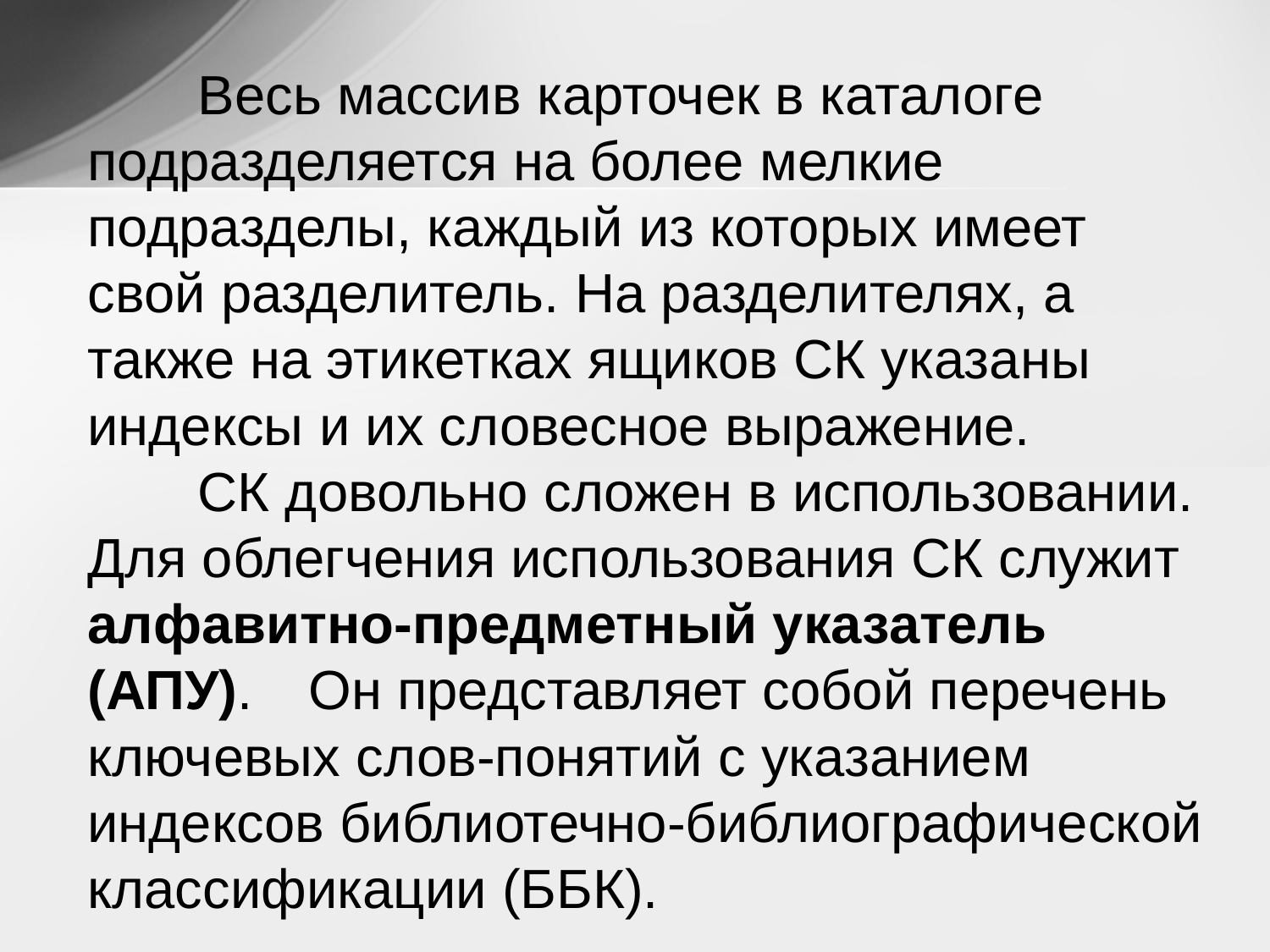

# Весь массив карточек в каталоге подразделяется на более мелкие подразделы, каждый из которых имеет свой разделитель. На разделителях, а также на этикетках ящиков СК указаны индексы и их словесное выражение. СК довольно сложен в использовании. Для облегчения использования СК служит алфавитно-предметный указатель (АПУ). 	Он представляет собой перечень ключевых слов-понятий с указанием индексов библиотечно-библиографической классификации (ББК).